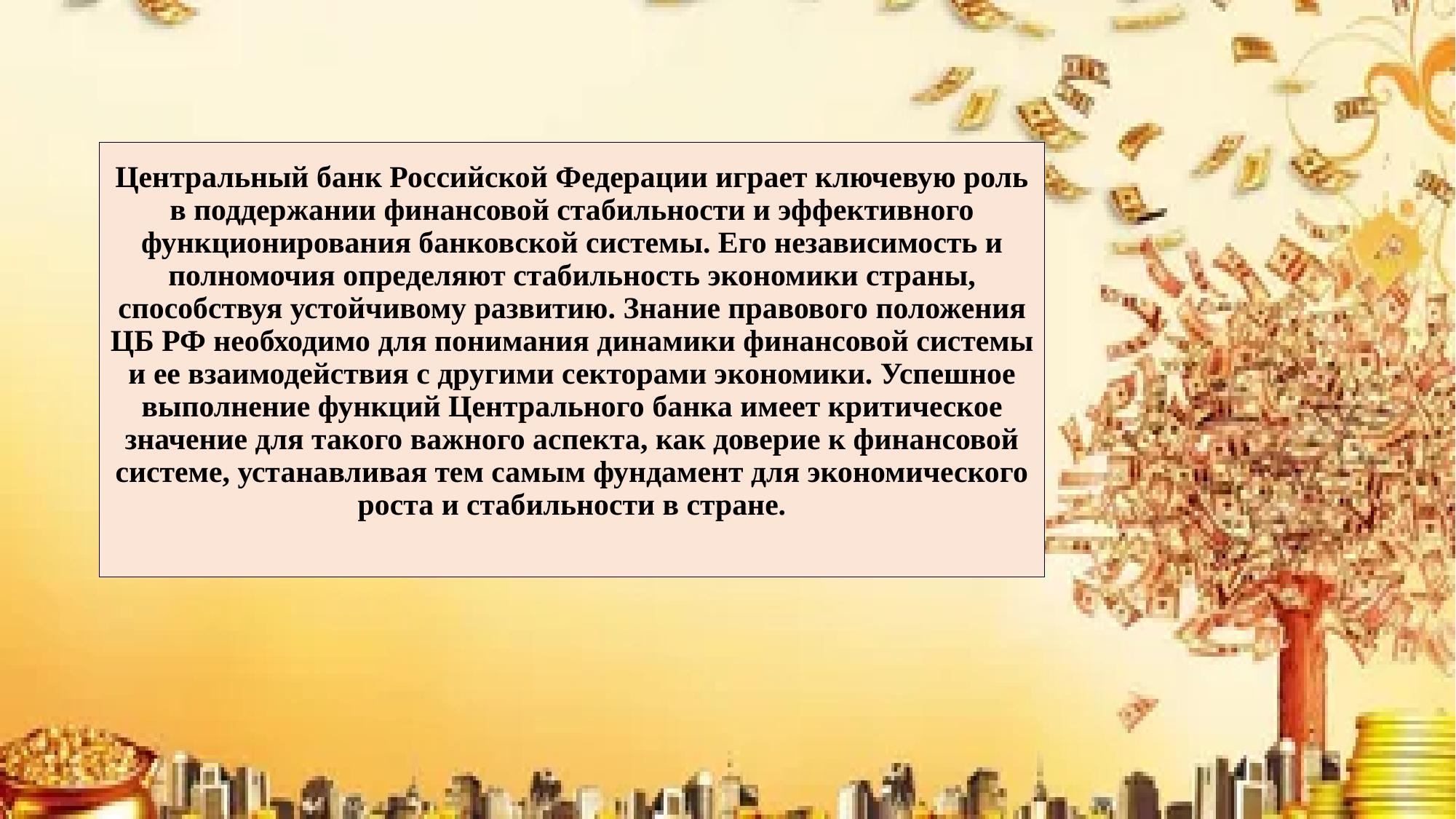

# Центральный банк Российской Федерации играет ключевую роль в поддержании финансовой стабильности и эффективного функционирования банковской системы. Его независимость и полномочия определяют стабильность экономики страны, способствуя устойчивому развитию. Знание правового положения ЦБ РФ необходимо для понимания динамики финансовой системы и ее взаимодействия с другими секторами экономики. Успешное выполнение функций Центрального банка имеет критическое значение для такого важного аспекта, как доверие к финансовой системе, устанавливая тем самым фундамент для экономического роста и стабильности в стране.